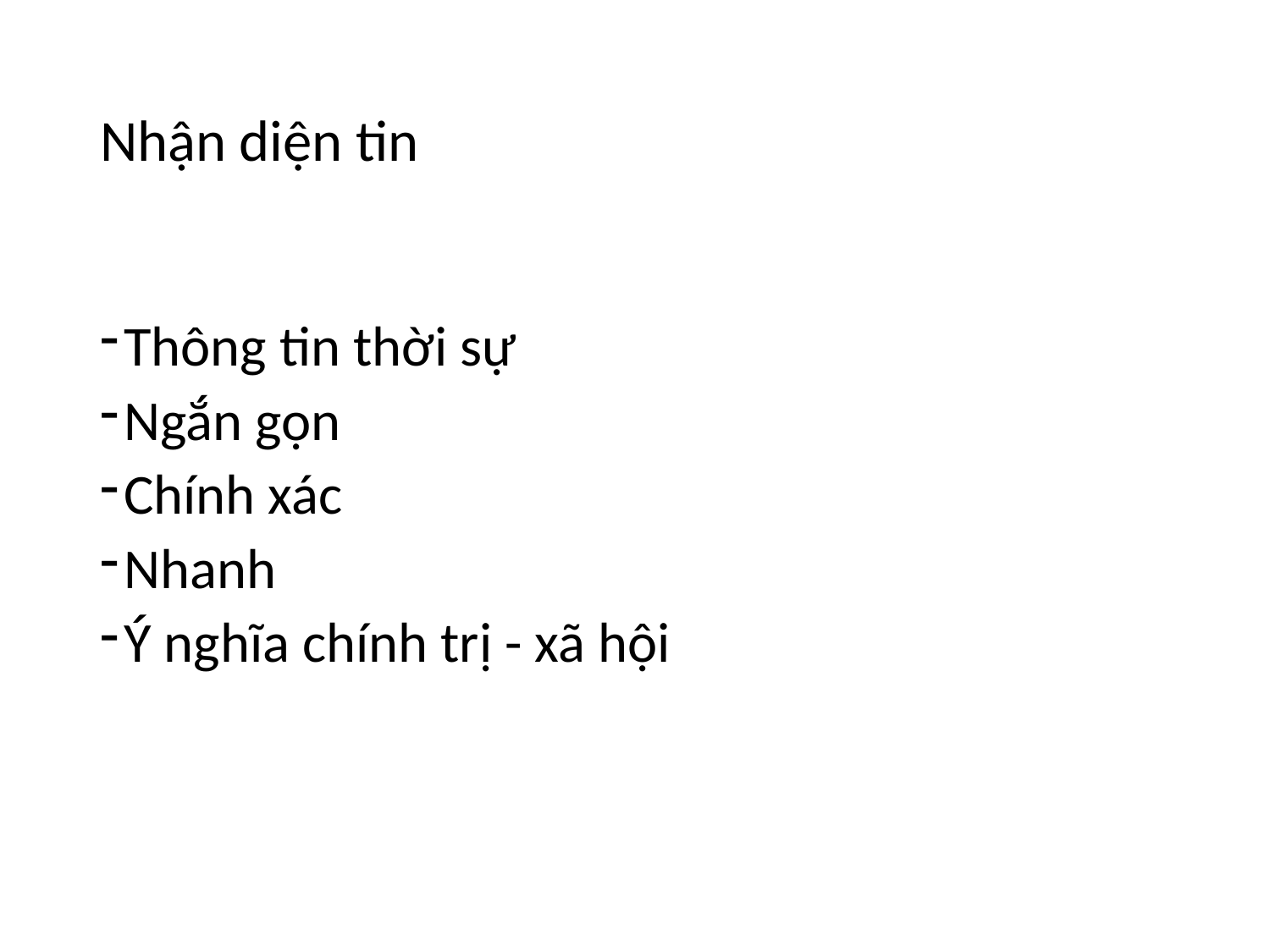

# Nhận diện tin

Thông tin thời sự
Ngắn gọn
Chính xác
Nhanh
Ý nghĩa chính trị - xã hội